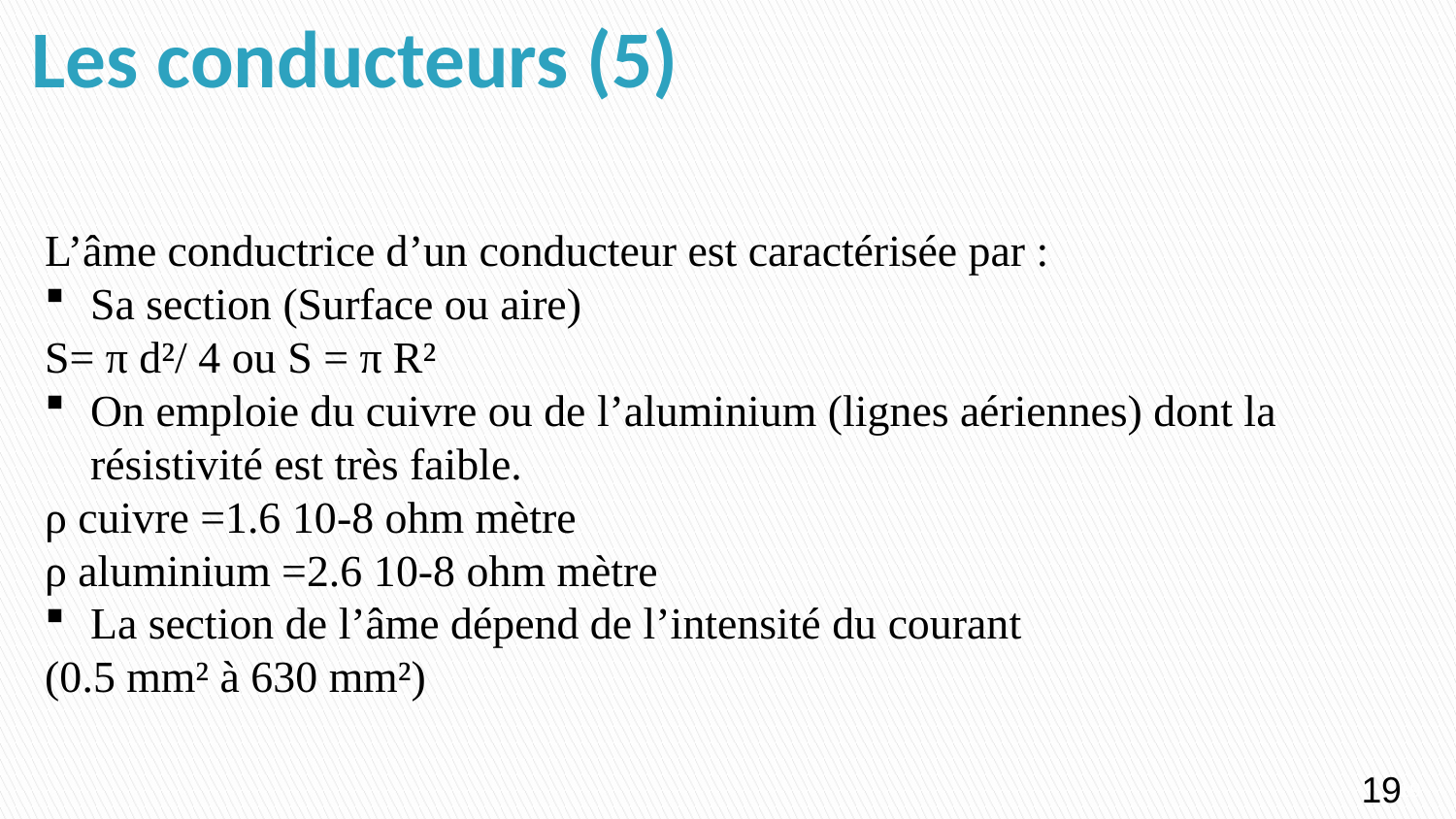

# Les conducteurs (5)
L’âme conductrice d’un conducteur est caractérisée par :
Sa section (Surface ou aire)
S= π d²/ 4 ou S = π R²
On emploie du cuivre ou de l’aluminium (lignes aériennes) dont la résistivité est très faible.
ρ cuivre =1.6 10-8 ohm mètre
ρ aluminium =2.6 10-8 ohm mètre
La section de l’âme dépend de l’intensité du courant
(0.5 mm² à 630 mm²)

19
19